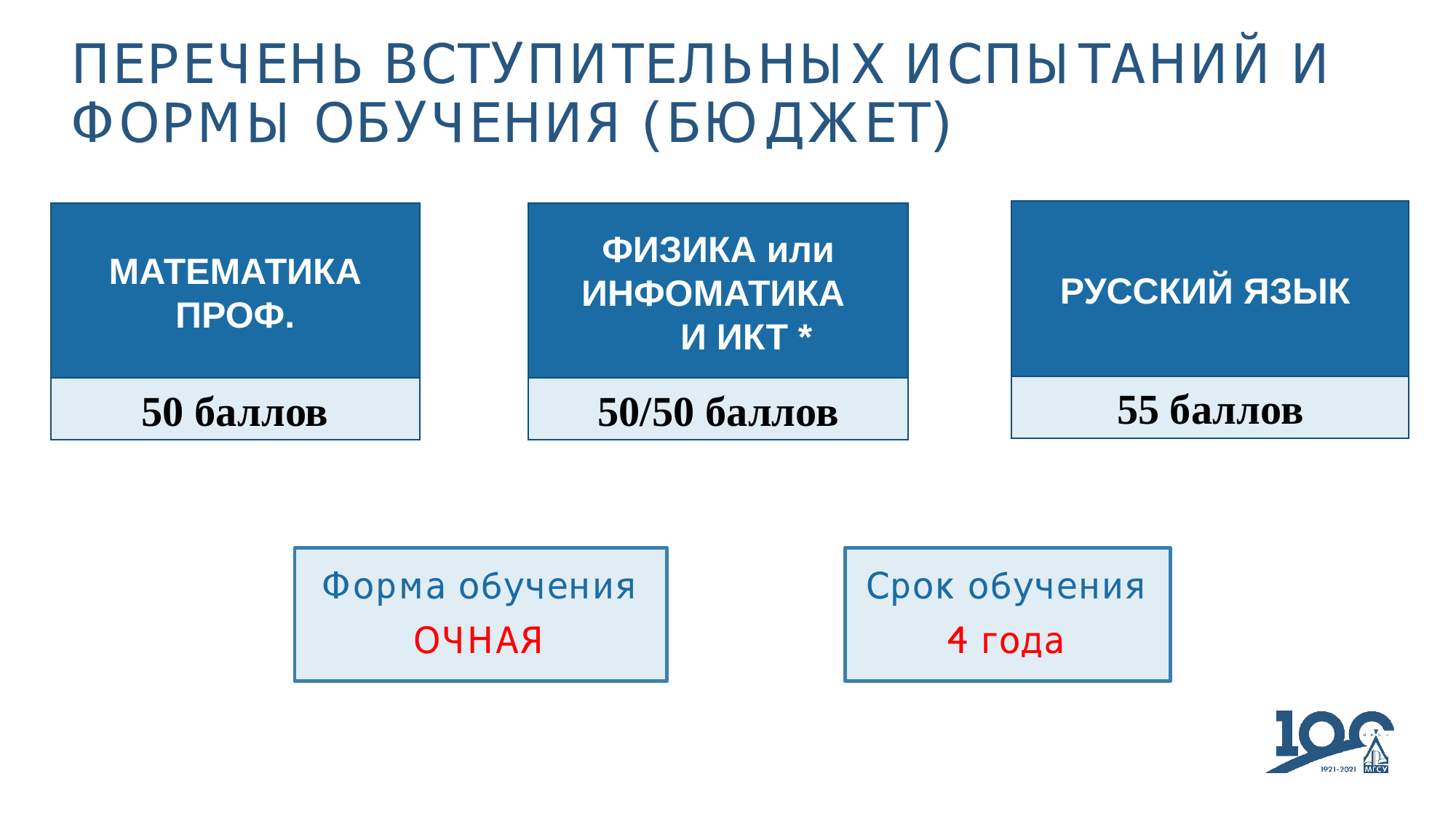

# ПЕРЕЧЕНЬ ВСТУПИТЕЛЬНЫХ ИСПЫТАНИЙ И ФОРМЫ ОБУЧЕНИЯ (БЮДЖЕТ)
РУССКИЙ ЯЗЫК
МАТЕМАТИКА
ПРОФ.
ФИЗИКА или ИНФОМАТИКА
       И ИКТ *
55 баллов
50 баллов
50/50 баллов
Срок обучения
4 года
Форма обучения
ОЧНАЯ